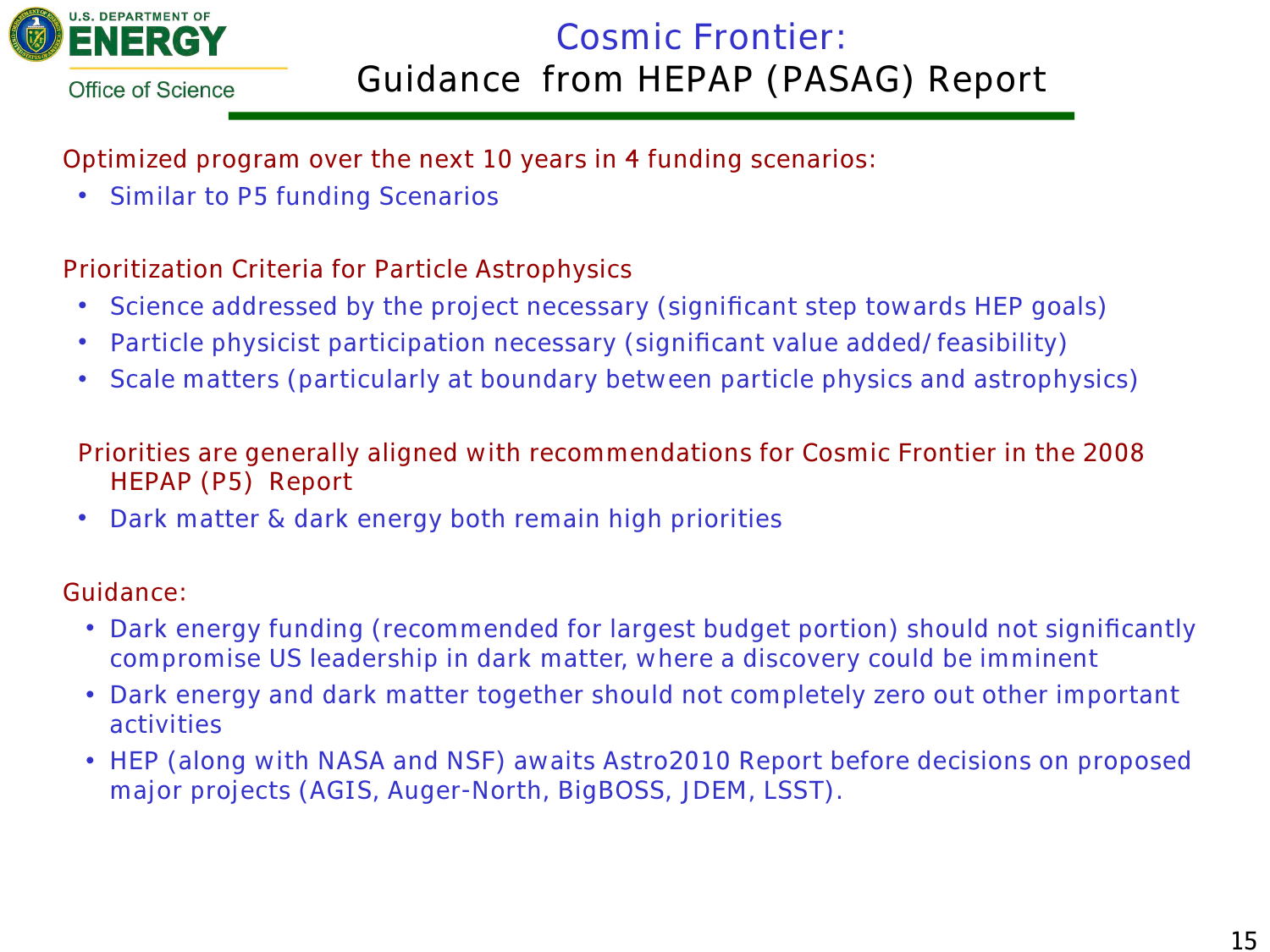

Cosmic Frontier:
Guidance  from HEPAP (PASAG) Report
Optimized program over the next 10 years in 4 funding scenarios:
Similar to P5 funding Scenarios

Prioritization Criteria for Particle Astrophysics
Science addressed by the project necessary (significant step towards HEP goals)
Particle physicist participation necessary (significant value added/feasibility)
Scale matters (particularly at boundary between particle physics and astrophysics)

Priorities are generally aligned with recommendations for Cosmic Frontier in the 2008 HEPAP (P5)  Report
Dark matter & dark energy both remain high priorities

Guidance:
Dark energy funding (recommended for largest budget portion) should not significantly compromise US leadership in dark matter, where a discovery could be imminent
Dark energy and dark matter together should not completely zero out other important activities
HEP (along with NASA and NSF) awaits Astro2010 Report before decisions on proposed major projects (AGIS, Auger-North, BigBOSS, JDEM, LSST).
15